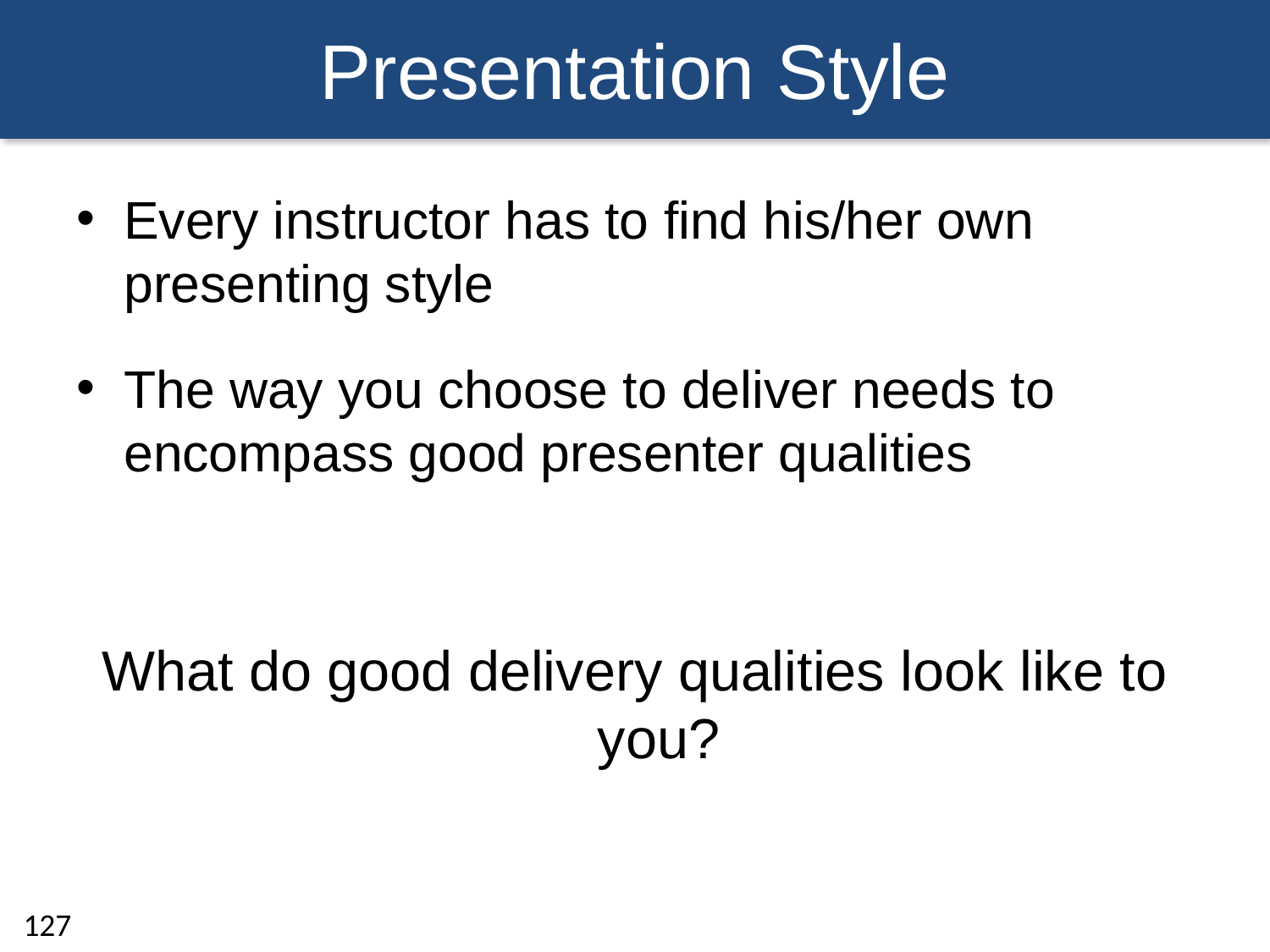

# Presentation Style
Every instructor has to find his/her own presenting style
The way you choose to deliver needs to encompass good presenter qualities

What do good delivery qualities look like to you?
127